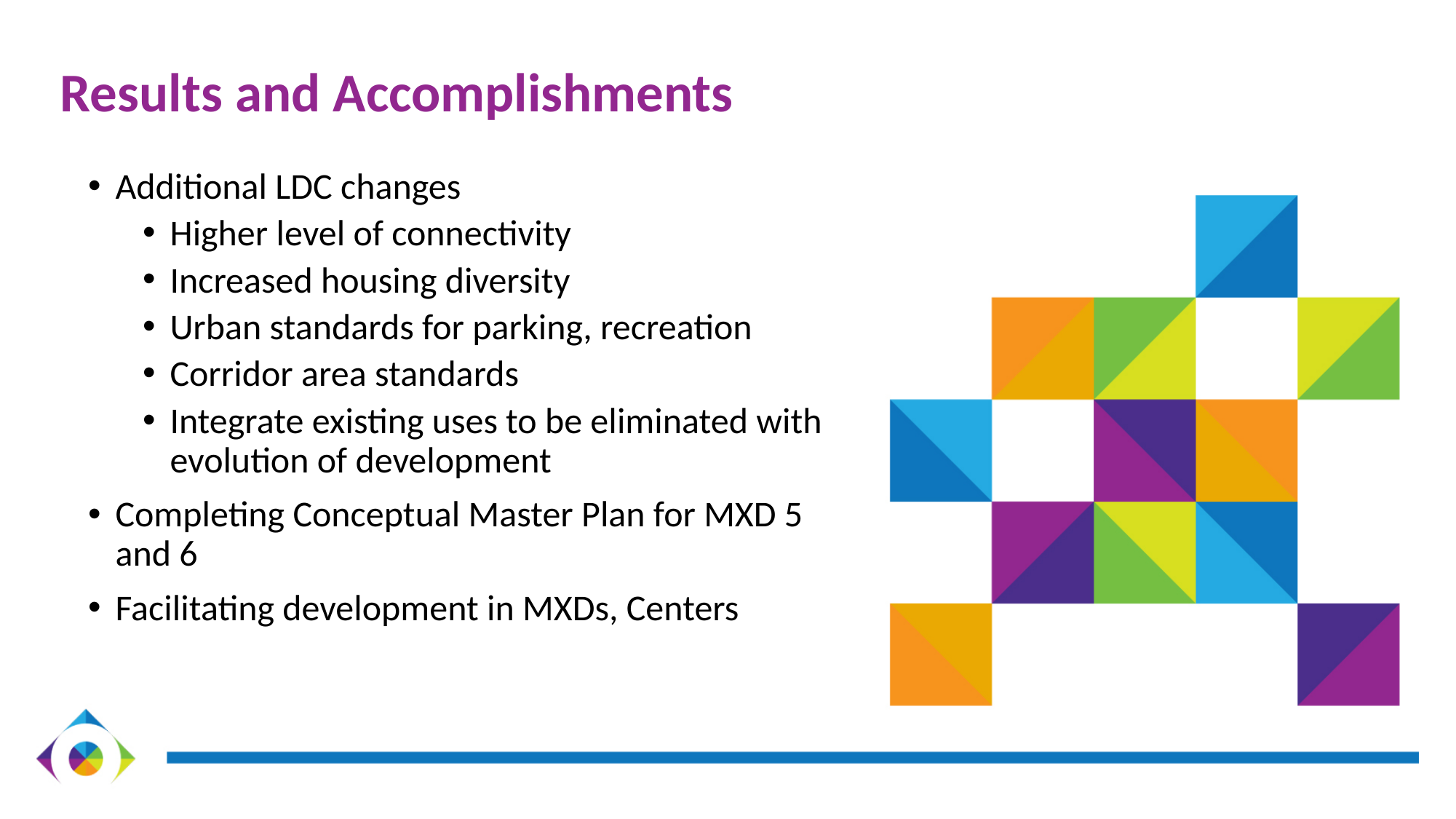

# Results and Accomplishments
Additional LDC changes
Higher level of connectivity
Increased housing diversity
Urban standards for parking, recreation
Corridor area standards
Integrate existing uses to be eliminated with evolution of development
Completing Conceptual Master Plan for MXD 5 and 6
Facilitating development in MXDs, Centers